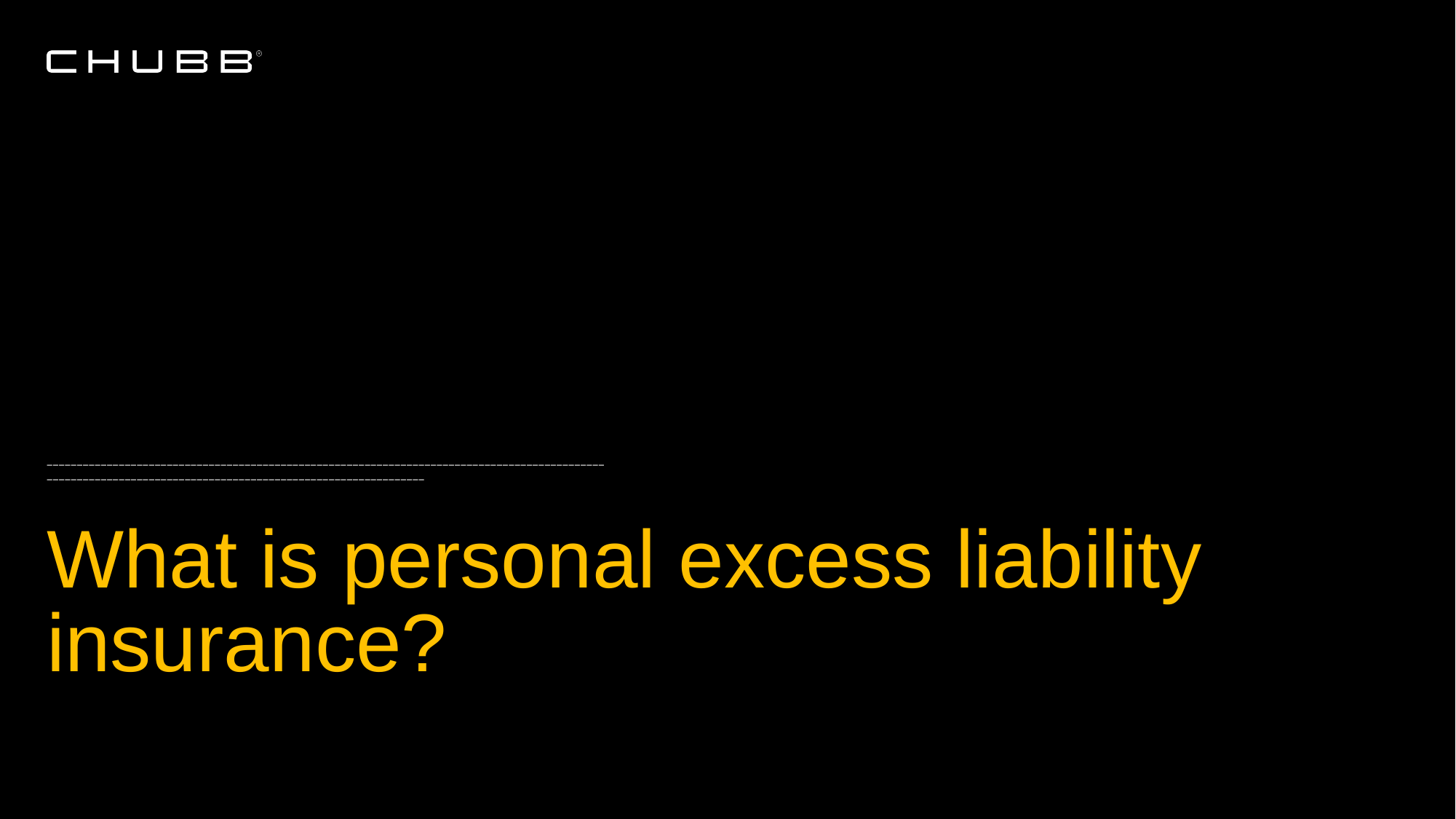

____________________________________________________________________________________________________________________________________________________________
# What is personal excess liability insurance?